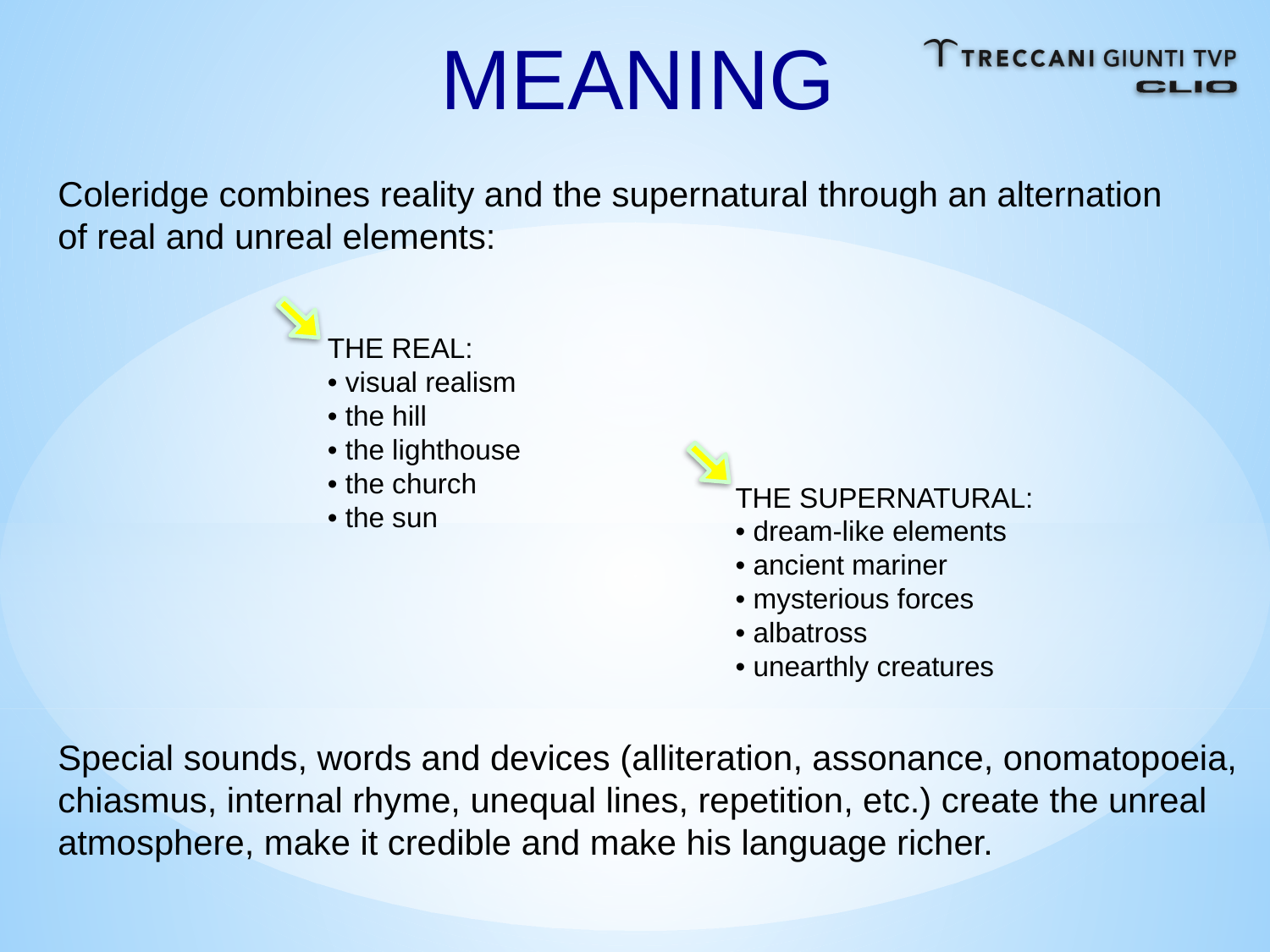

MEANING
Coleridge combines reality and the supernatural through an alternation of real and unreal elements:

THE REAL:
• visual realism
• the hill
• the lighthouse
• the church
• the sun

THE SUPERNATURAL:
• dream-like elements
• ancient mariner
• mysterious forces
• albatross
• unearthly creatures
Special sounds, words and devices (alliteration, assonance, onomatopoeia, chiasmus, internal rhyme, unequal lines, repetition, etc.) create the unreal atmosphere, make it credible and make his language richer.